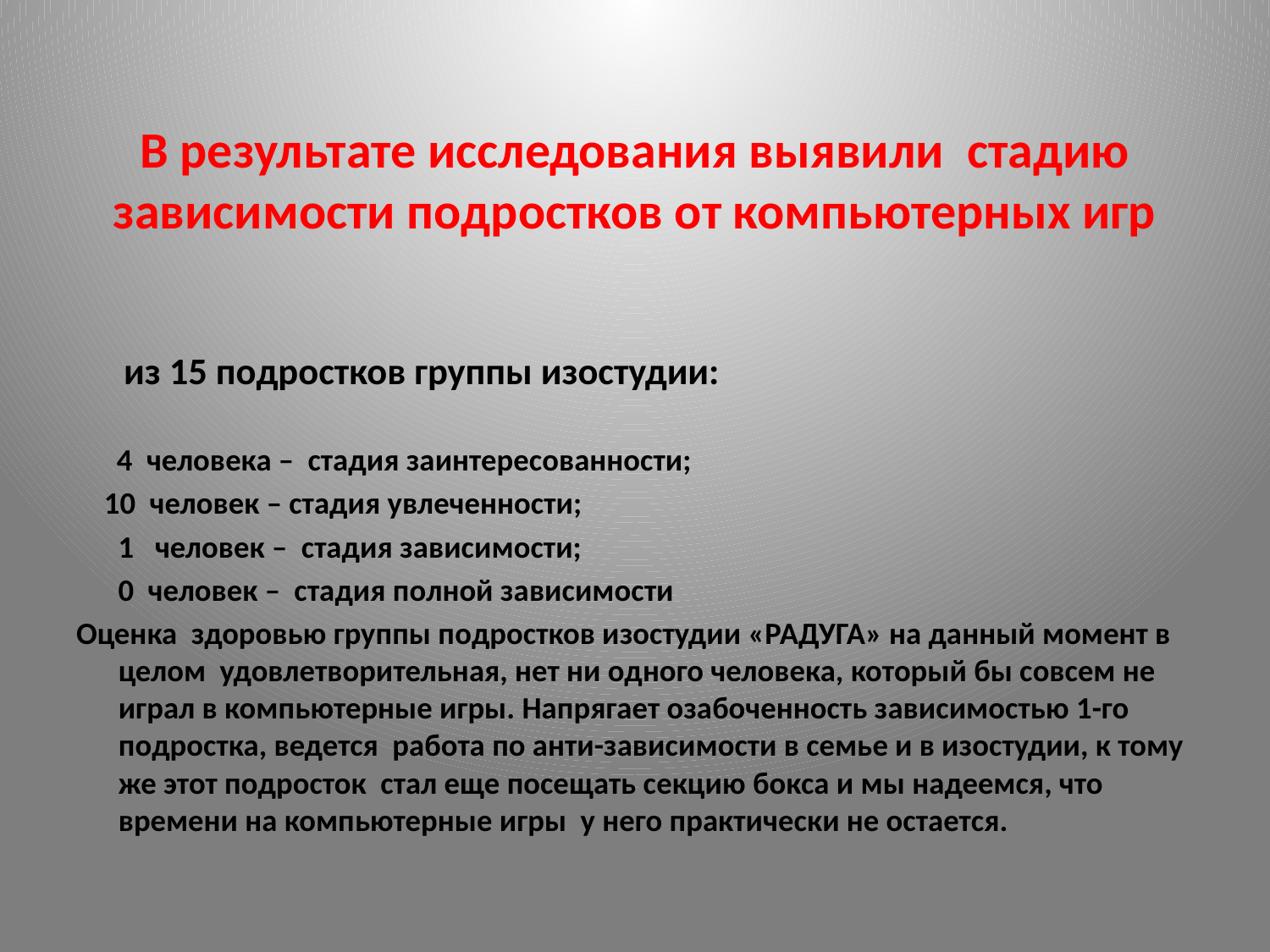

# В результате исследования выявили  стадию зависимости подростков от компьютерных игр

       из 15 подростков группы изостудии:

      4  человека –  стадия заинтересованности;
    10  человек – стадия увлеченности;
      1   человек –  стадия зависимости;
      0  человек –  стадия полной зависимости
Оценка  здоровью группы подростков изостудии «РАДУГА» на данный момент в целом  удовлетворительная, нет ни одного человека, который бы совсем не играл в компьютерные игры. Напрягает озабоченность зависимостью 1-го подростка, ведется  работа по анти-зависимости в семье и в изостудии, к тому же этот подросток  стал еще посещать секцию бокса и мы надеемся, что времени на компьютерные игры  у него практически не остается.